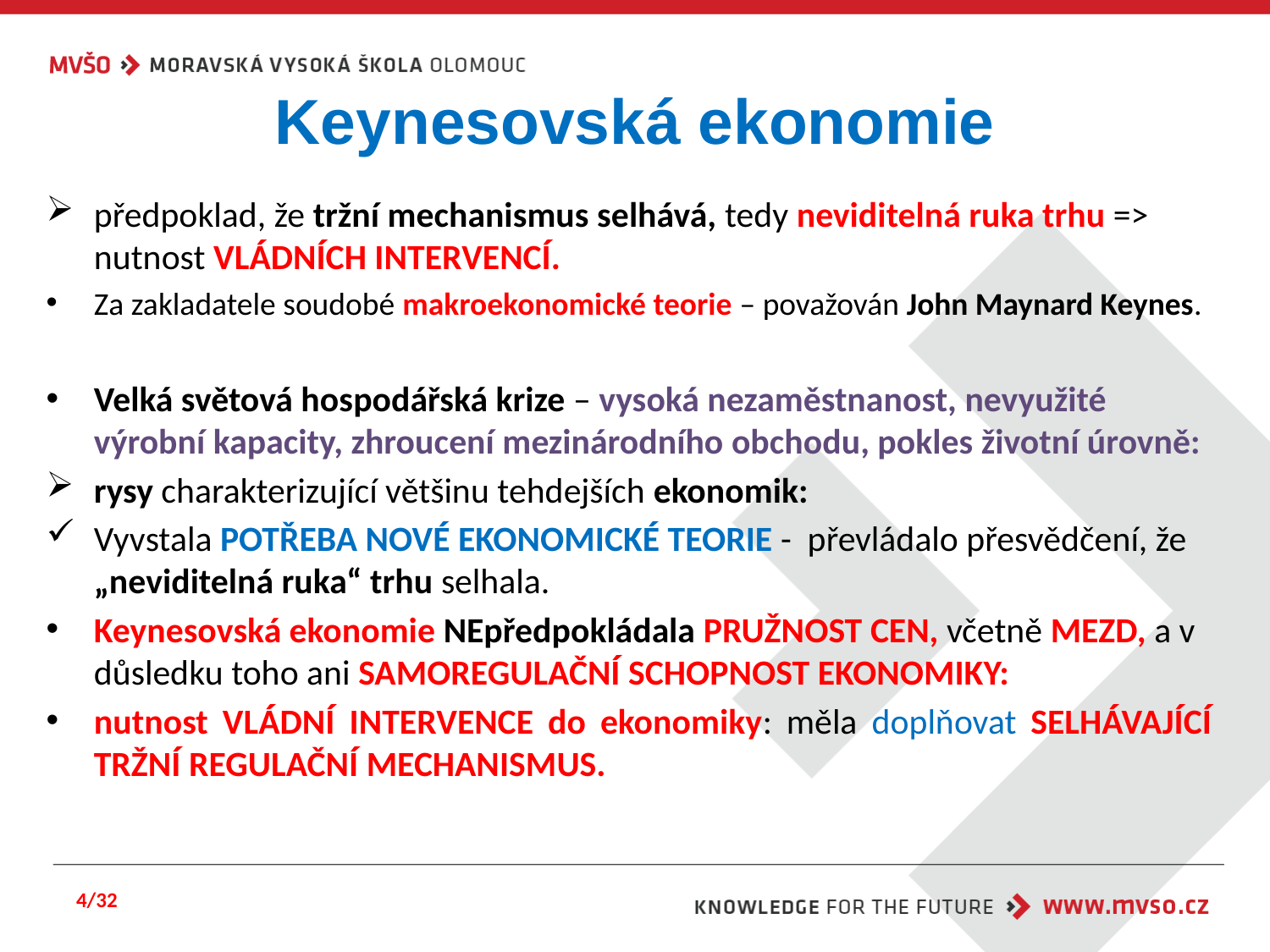

# Keynesovská ekonomie
předpoklad, že tržní mechanismus selhává, tedy neviditelná ruka trhu => nutnost VLÁDNÍCH INTERVENCÍ.
Za zakladatele soudobé makroekonomické teorie – považován John Maynard Keynes.

Velká světová hospodářská krize – vysoká nezaměstnanost, nevyužité výrobní kapacity, zhroucení mezinárodního obchodu, pokles životní úrovně:
rysy charakterizující většinu tehdejších ekonomik:
Vyvstala POTŘEBA NOVÉ EKONOMICKÉ TEORIE -  převládalo přesvědčení, že „neviditelná ruka“ trhu selhala.
Keynesovská ekonomie NEpředpokládala PRUŽNOST CEN, včetně MEZD, a v důsledku toho ani SAMOREGULAČNÍ SCHOPNOST EKONOMIKY:
nutnost VLÁDNÍ INTERVENCE do ekonomiky: měla doplňovat SELHÁVAJÍCÍ TRŽNÍ REGULAČNÍ MECHANISMUS.

4/32